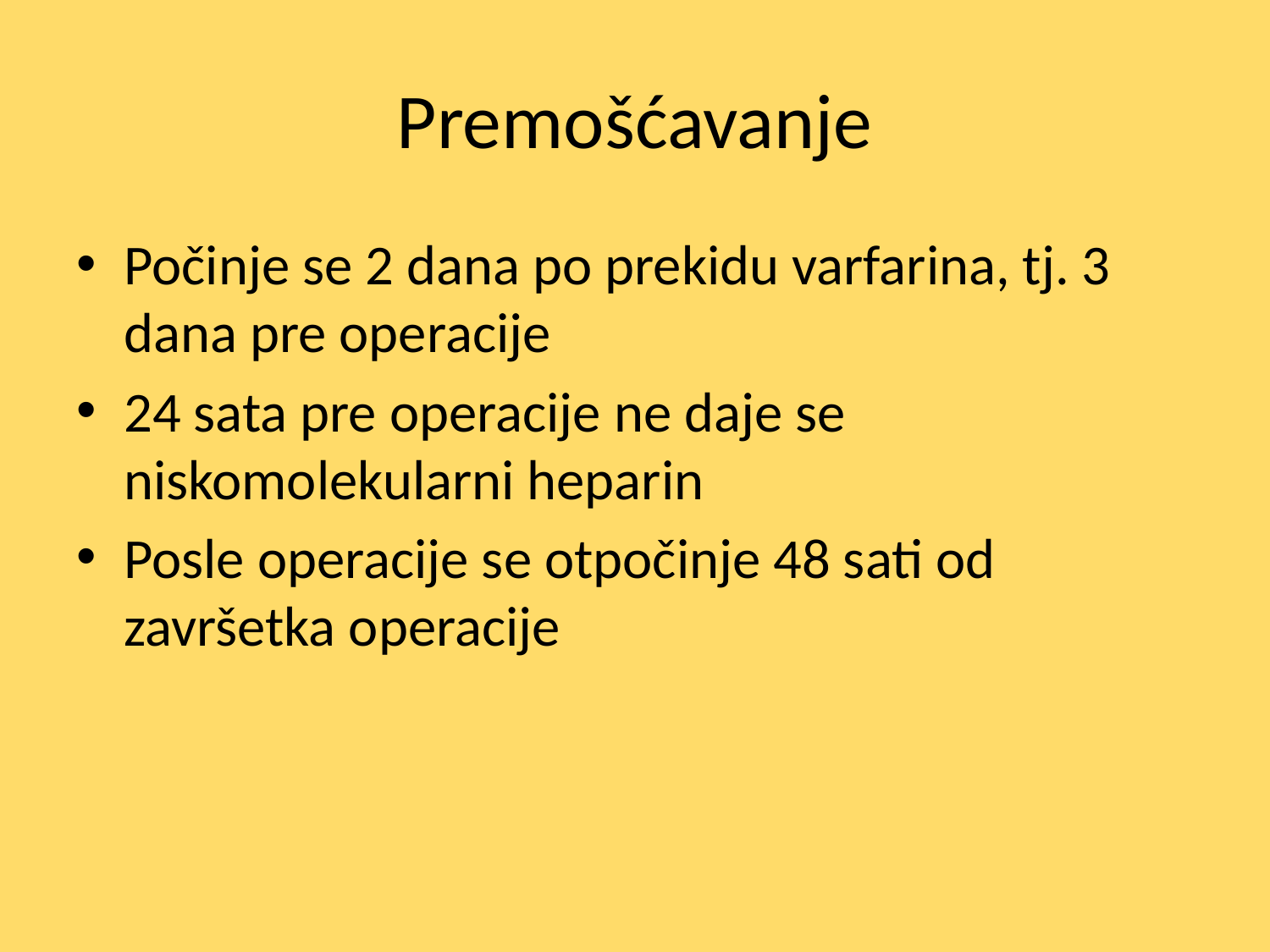

# Premošćavanje
Počinje se 2 dana po prekidu varfarina, tj. 3 dana pre operacije
24 sata pre operacije ne daje se niskomolekularni heparin
Posle operacije se otpočinje 48 sati od završetka operacije